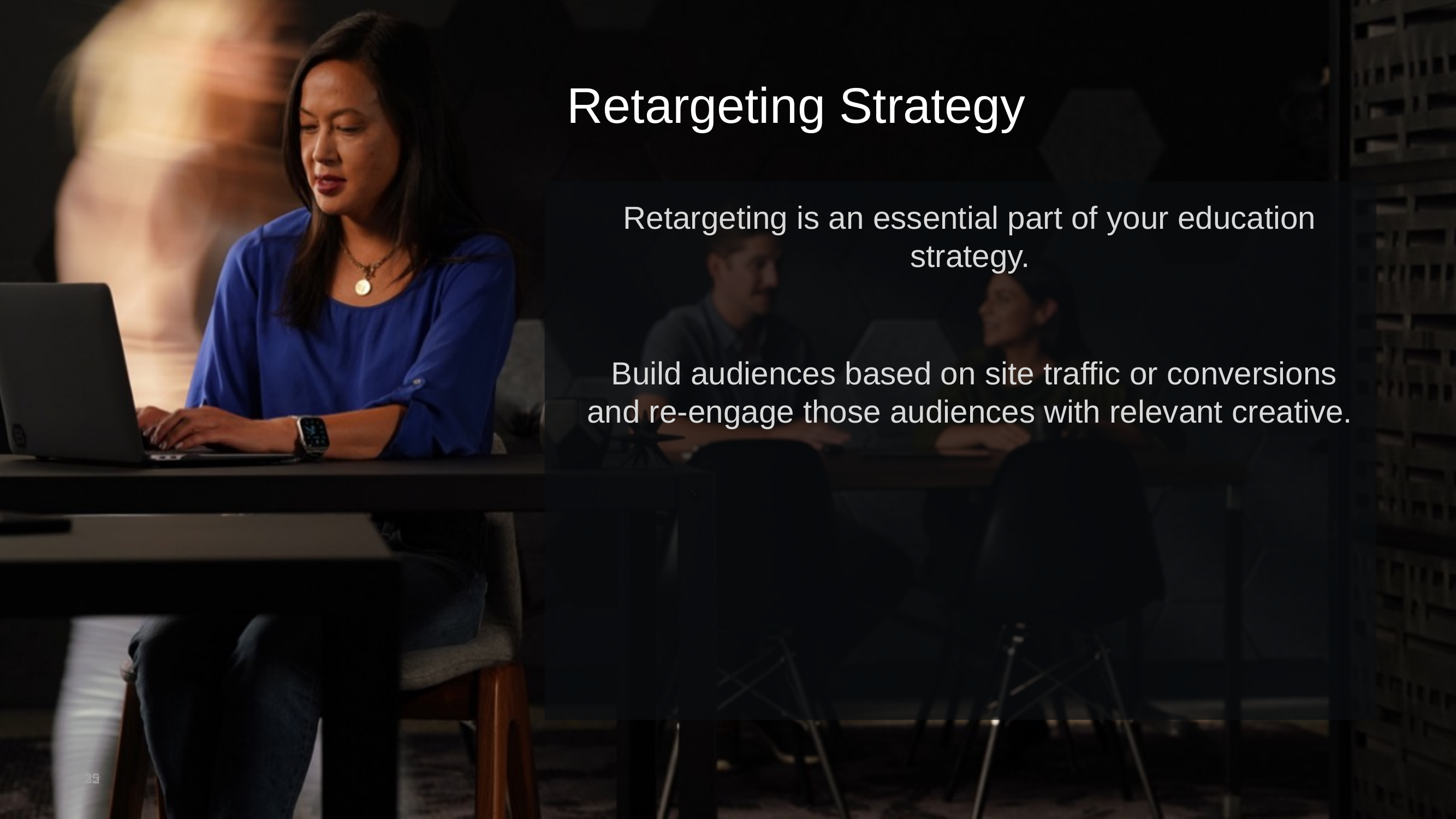

# Retargeting Strategy
Retargeting is an essential part of your education strategy.

 Build audiences based on site traffic or conversions and re-engage those audiences with relevant creative.